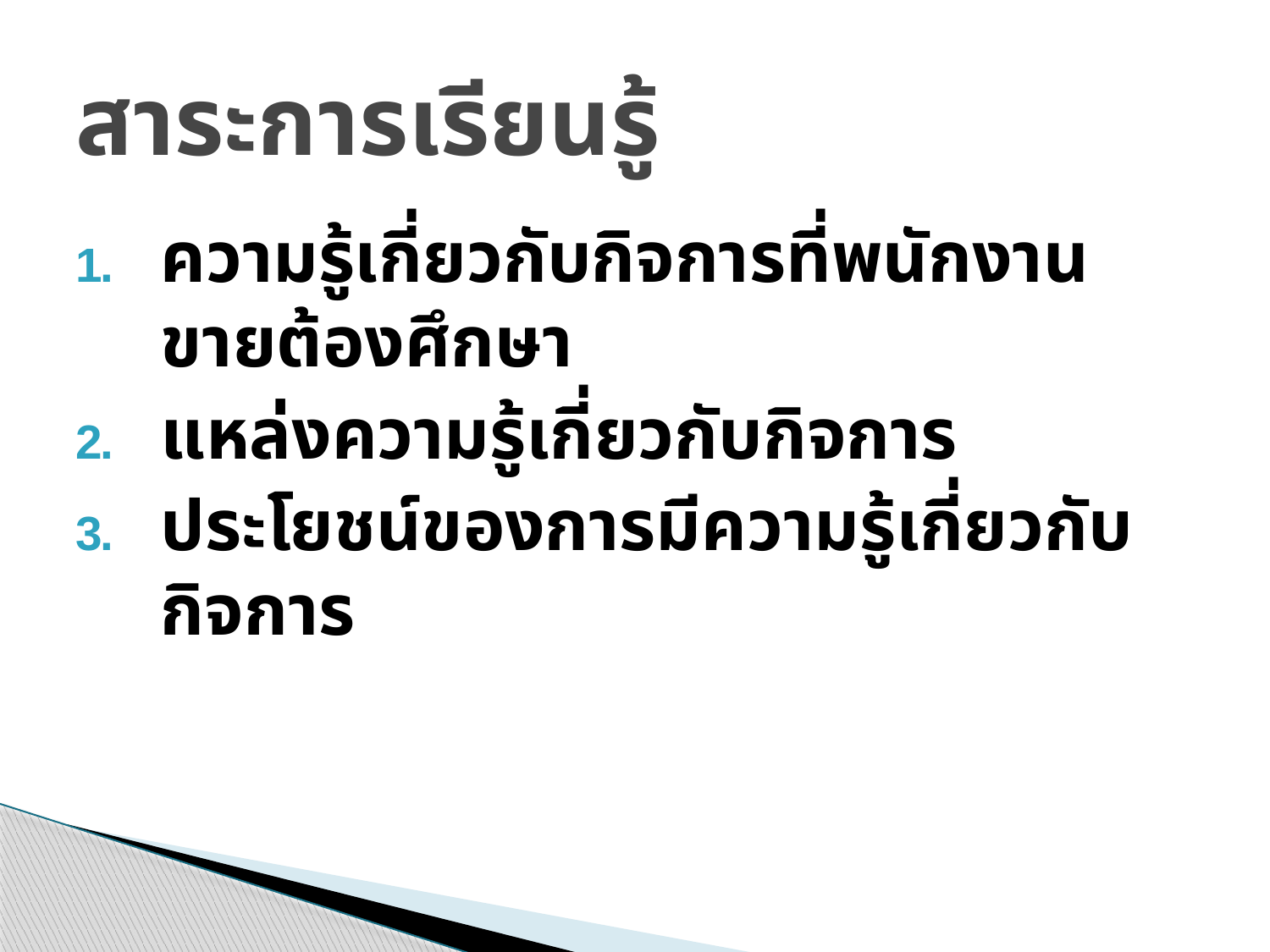

# สาระการเรียนรู้
ความรู้เกี่ยวกับกิจการที่พนักงานขายต้องศึกษา
แหล่งความรู้เกี่ยวกับกิจการ
ประโยชน์ของการมีความรู้เกี่ยวกับกิจการ